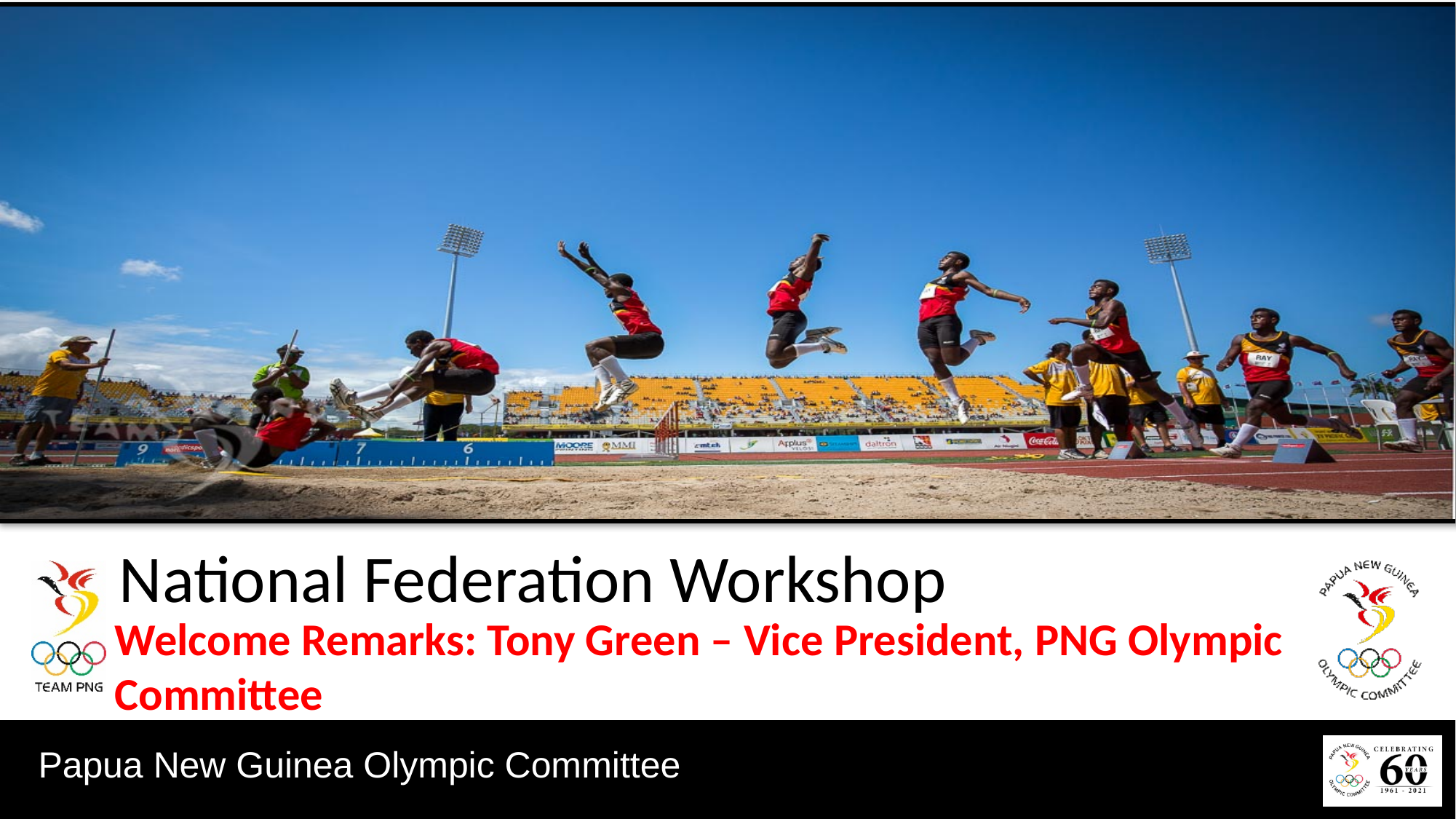

National Federation Workshop
Welcome Remarks: Tony Green – Vice President, PNG Olympic Committee